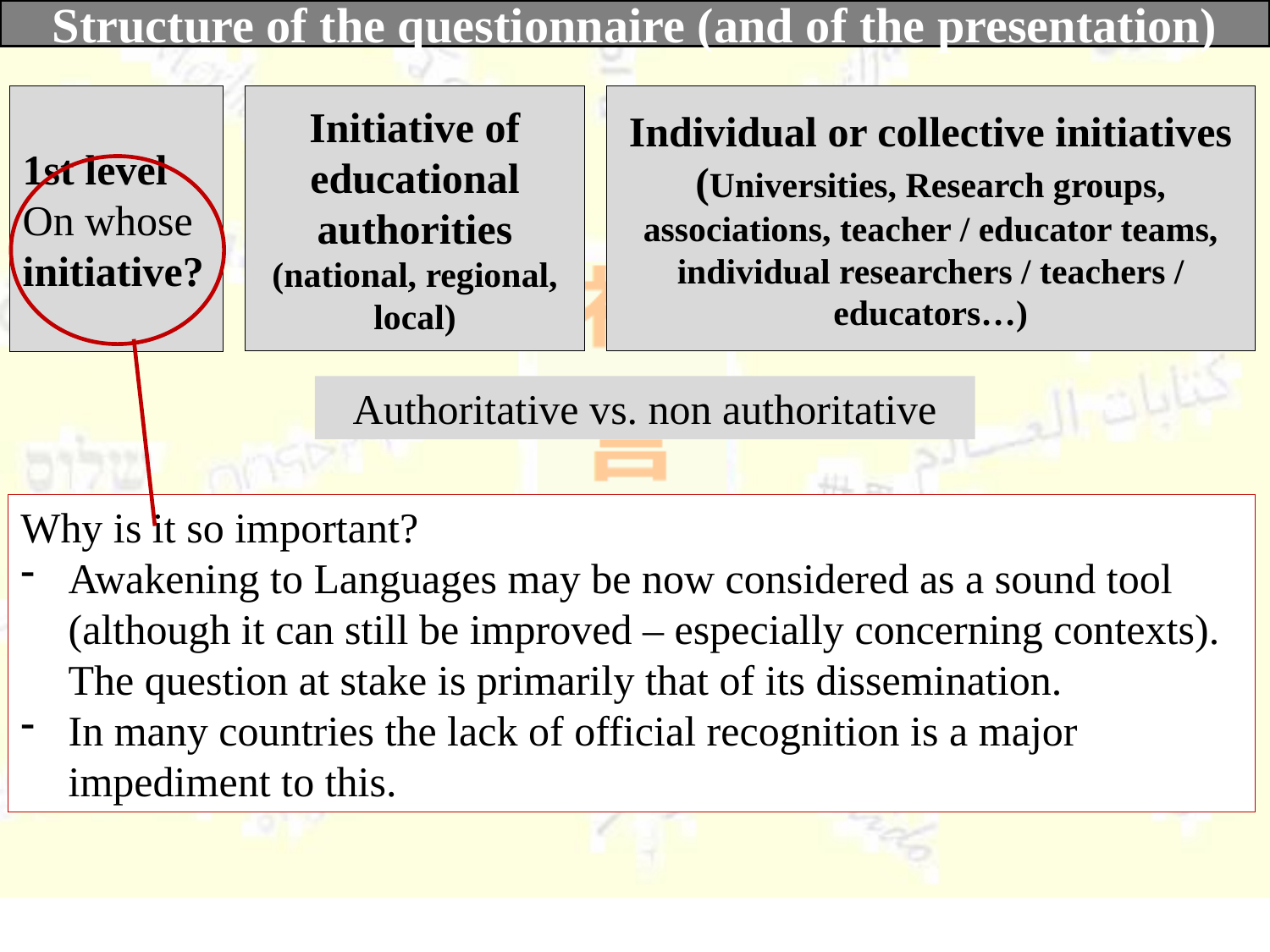

Structure of the questionnaire (and of the presentation)
1st level
On whose initiative?
Initiative of educational authorities (national, regional, local)
Individual or collective initiatives (Universities, Research groups, associations, teacher / educator teams, individual researchers / teachers / educators…)

Why is it so important?
Awakening to Languages may be now considered as a sound tool (although it can still be improved – especially concerning contexts). The question at stake is primarily that of its dissemination.
In many countries the lack of official recognition is a major impediment to this.
Authoritative vs. non authoritative